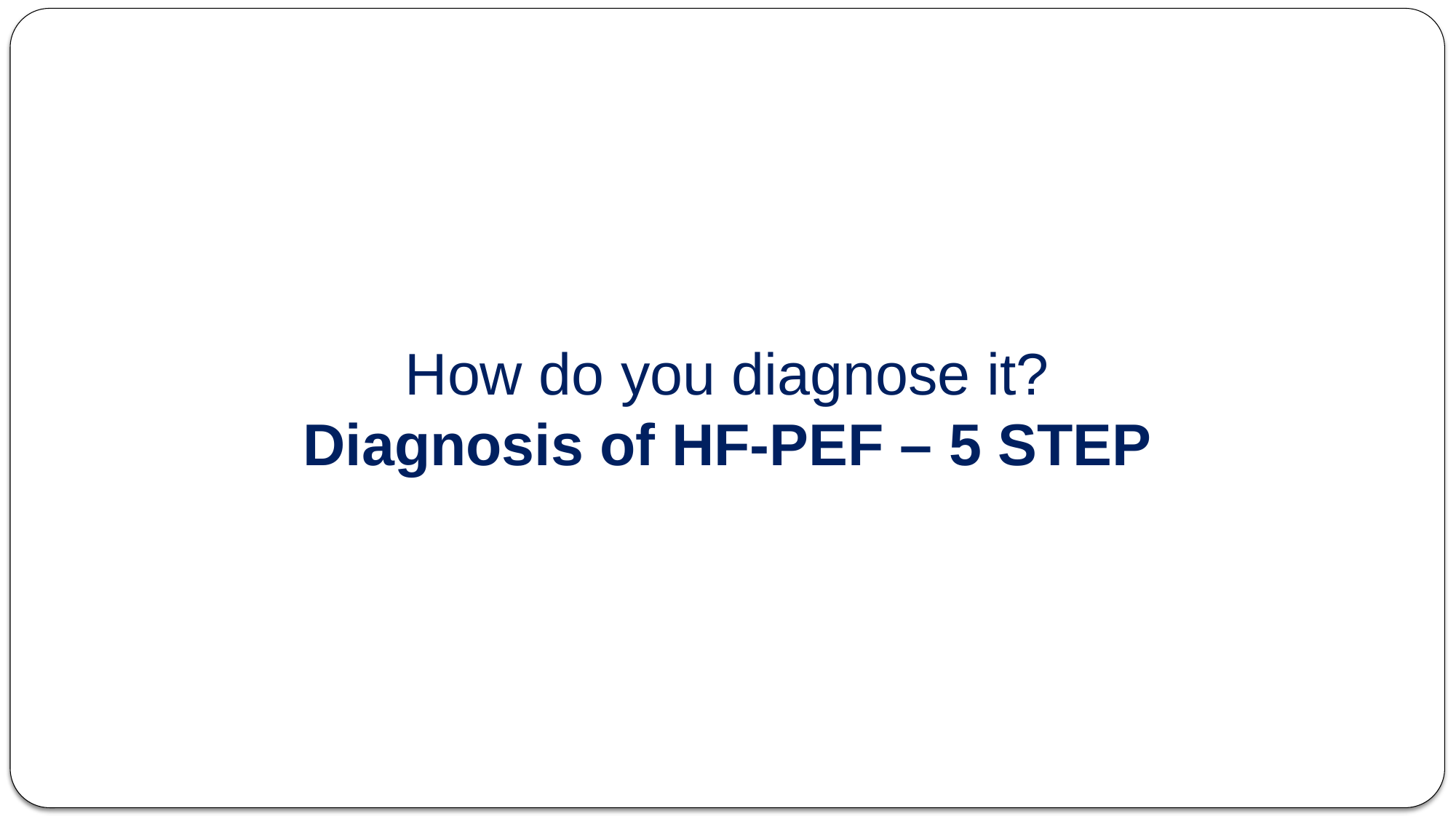

# How do you diagnose it? Diagnosis of HF-PEF – 5 STEP